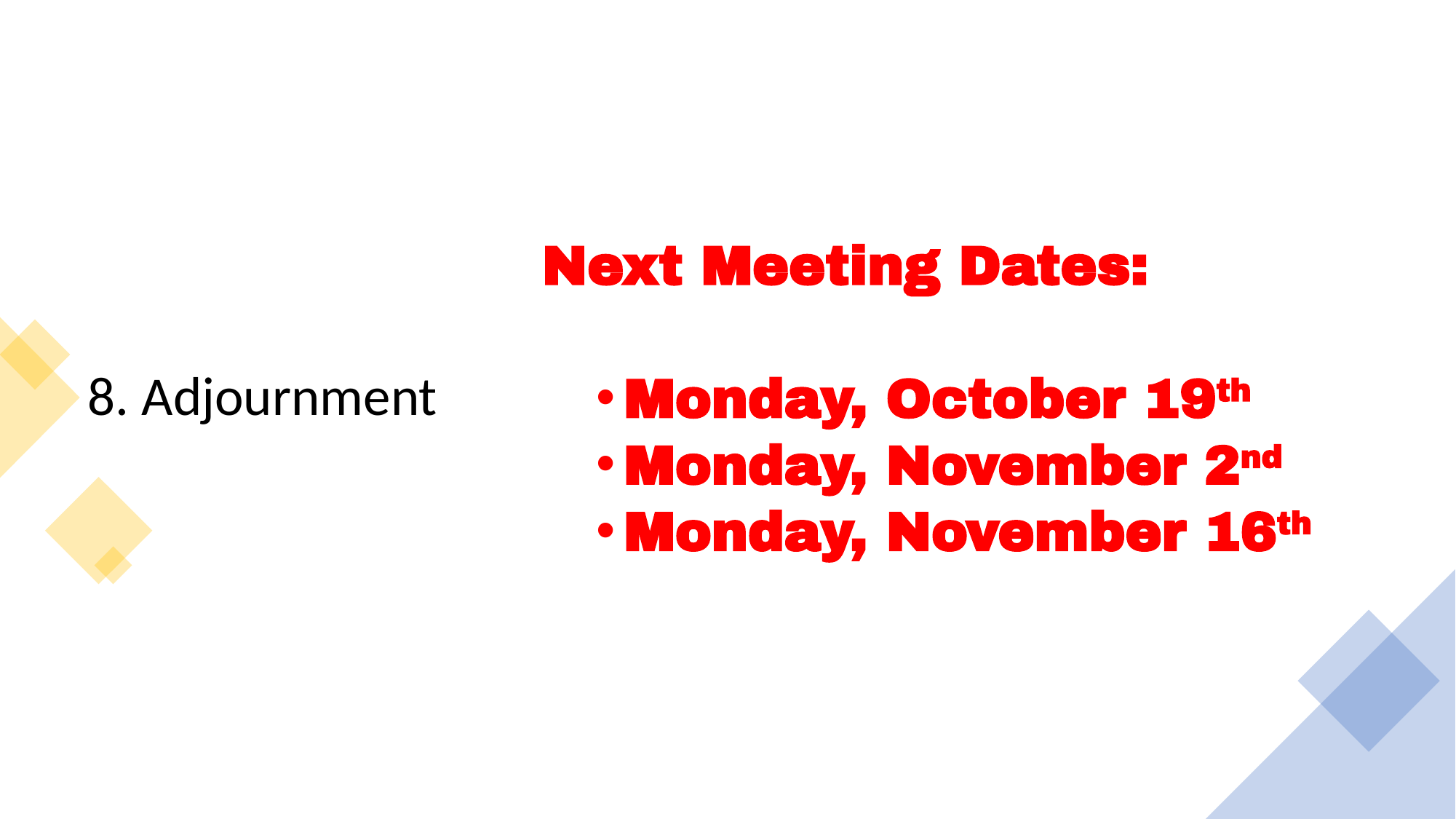

# 8. Adjournment

Next Meeting Dates:

Monday, October 19th
Monday, November 2nd
Monday, November 16th